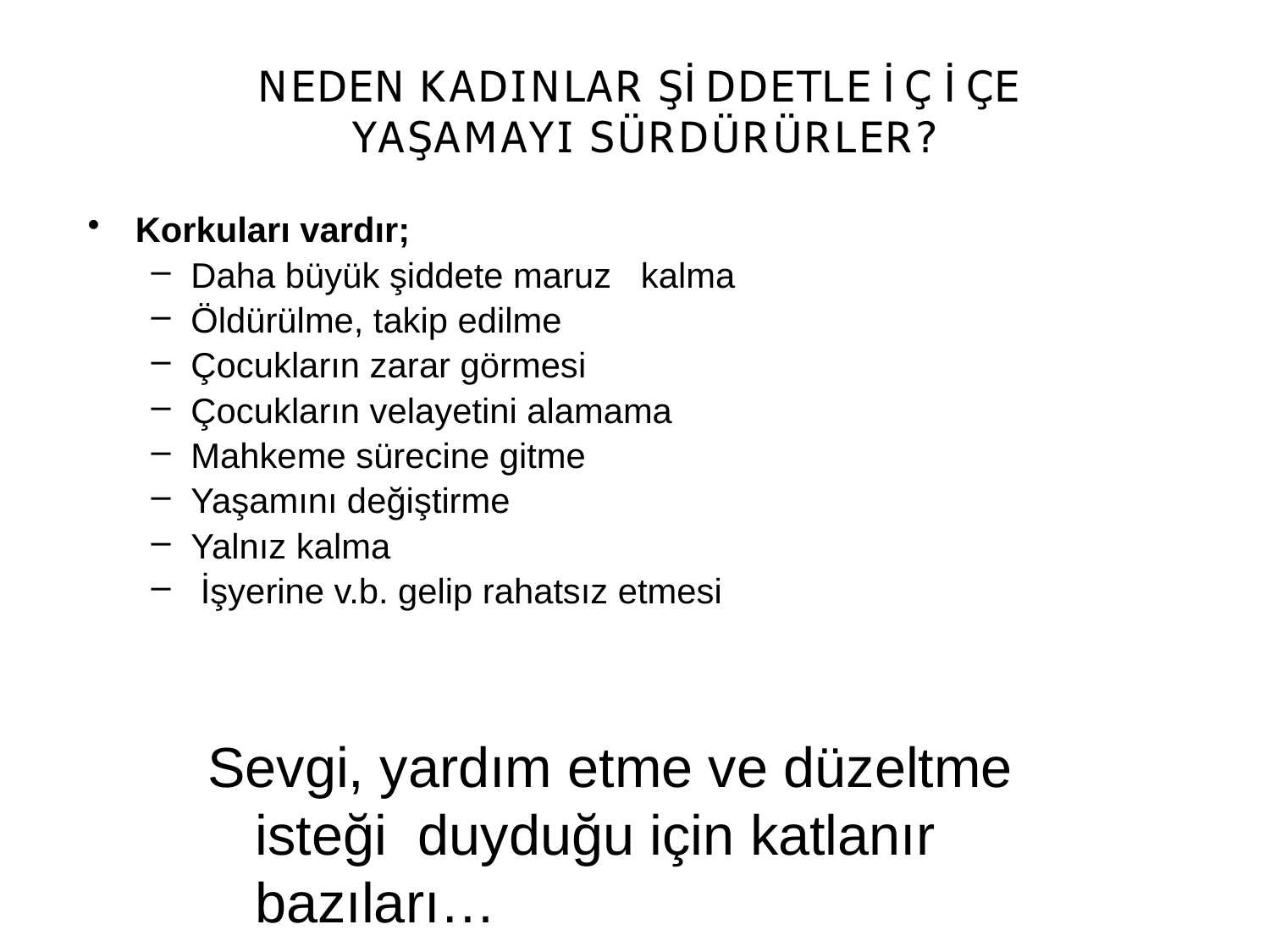

# NEDEN KADINLAR ŞİDDETLE İÇ İÇE YAŞAMAYI SÜRDÜRÜRLER?
Korkuları vardır;
Daha büyük şiddete maruz   kalma
Öldürülme, takip edilme
Çocukların zarar görmesi
Çocukların velayetini alamama
Mahkeme sürecine gitme
Yaşamını değiştirme
Yalnız kalma
 İşyerine v.b. gelip rahatsız etmesi

Sevgi, yardım etme ve düzeltme isteği  duyduğu için katlanır bazıları…